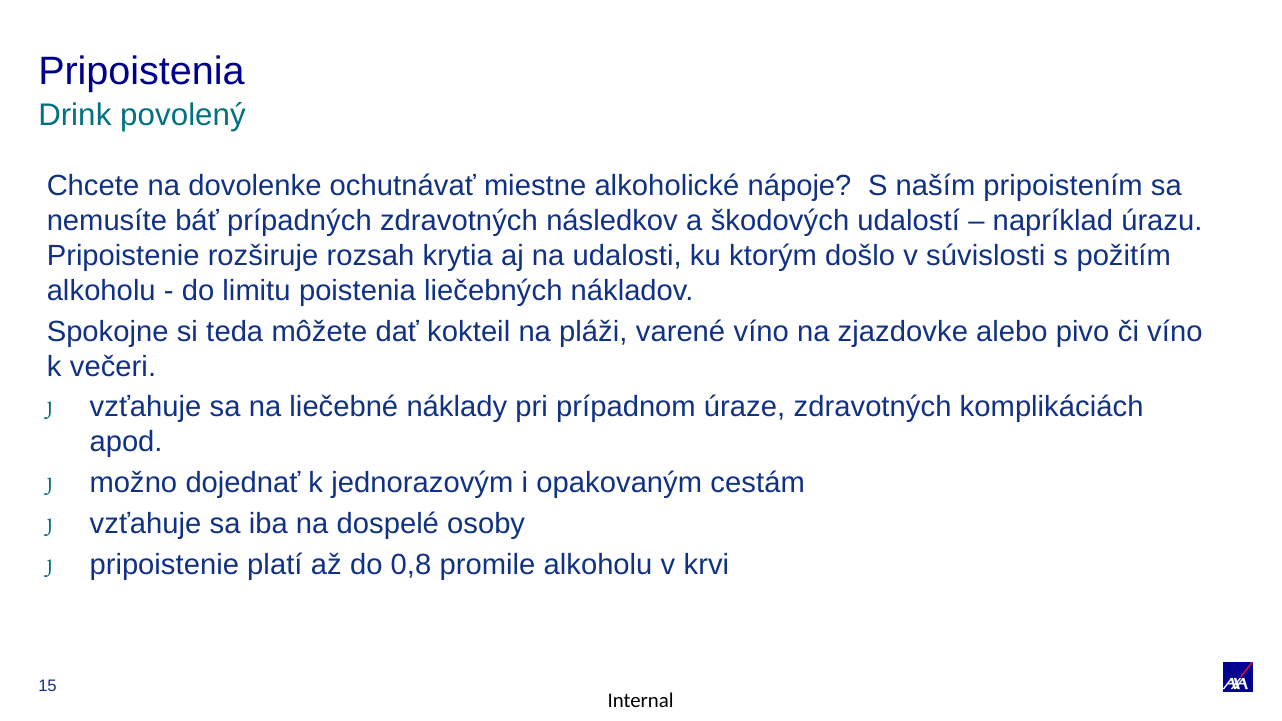

# Pripoistenia
Drink povolený
Chcete na dovolenke ochutnávať miestne alkoholické nápoje?  S naším pripoistením sa nemusíte báť prípadných zdravotných následkov a škodových udalostí – napríklad úrazu. Pripoistenie rozširuje rozsah krytia aj na udalosti, ku ktorým došlo v súvislosti s požitím alkoholu - do limitu poistenia liečebných nákladov.
Spokojne si teda môžete dať kokteil na pláži, varené víno na zjazdovke alebo pivo či víno k večeri.
vzťahuje sa na liečebné náklady pri prípadnom úraze, zdravotných komplikáciách apod.
možno dojednať k jednorazovým i opakovaným cestám
vzťahuje sa iba na dospelé osoby
pripoistenie platí až do 0,8 promile alkoholu v krvi
15